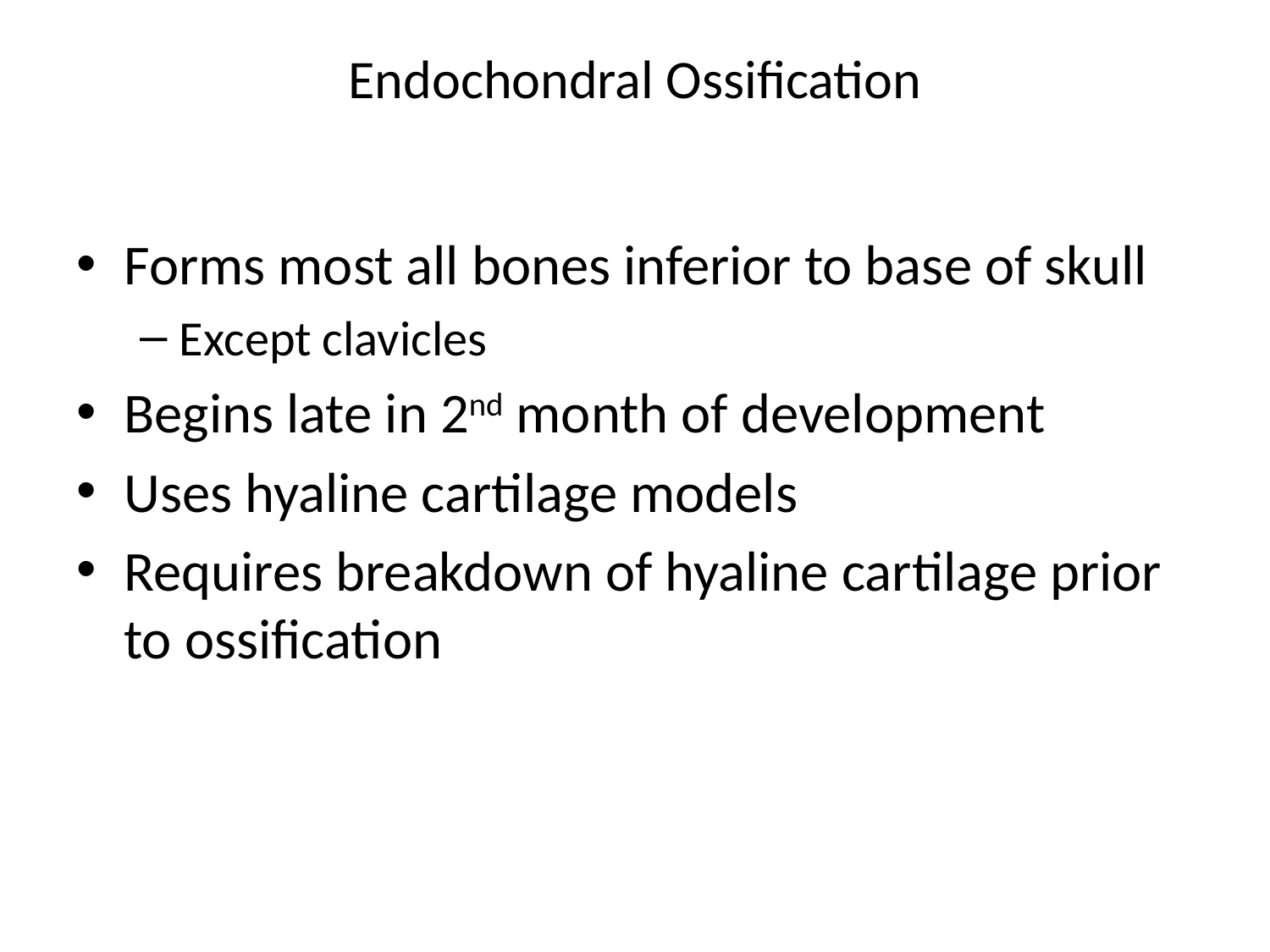

# Endochondral Ossification
Forms most all bones inferior to base of skull
Except clavicles
Begins late in 2nd month of development
Uses hyaline cartilage models
Requires breakdown of hyaline cartilage prior to ossification